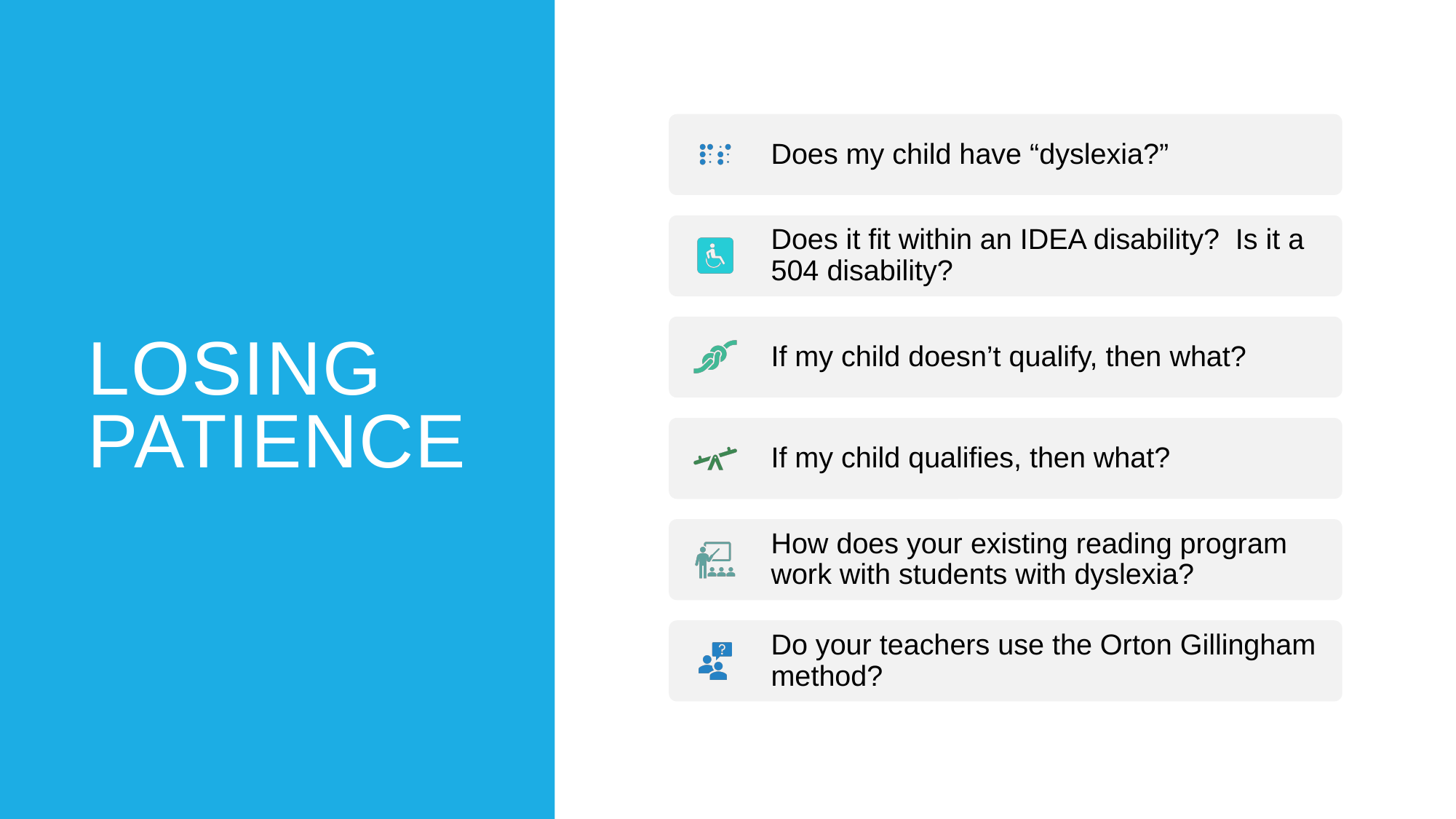

# Losing patience
Does my child have “dyslexia?”
Does it fit within an IDEA disability?  Is it a 504 disability?
If my child doesn’t qualify, then what?
If my child qualifies, then what?
How does your existing reading program work with students with dyslexia?
Do your teachers use the Orton Gillingham method?